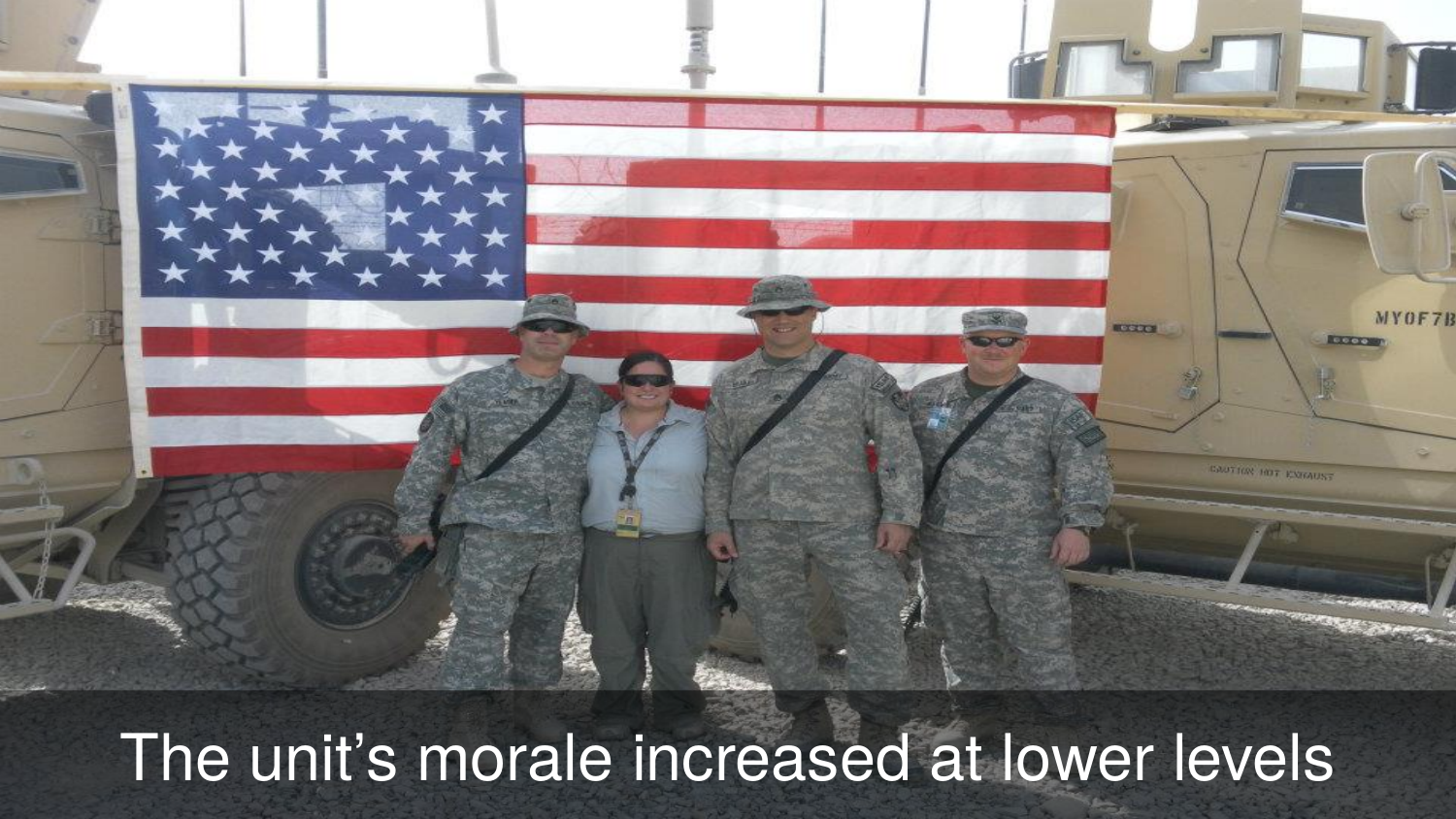

# The unit’s morale increased at lower levels